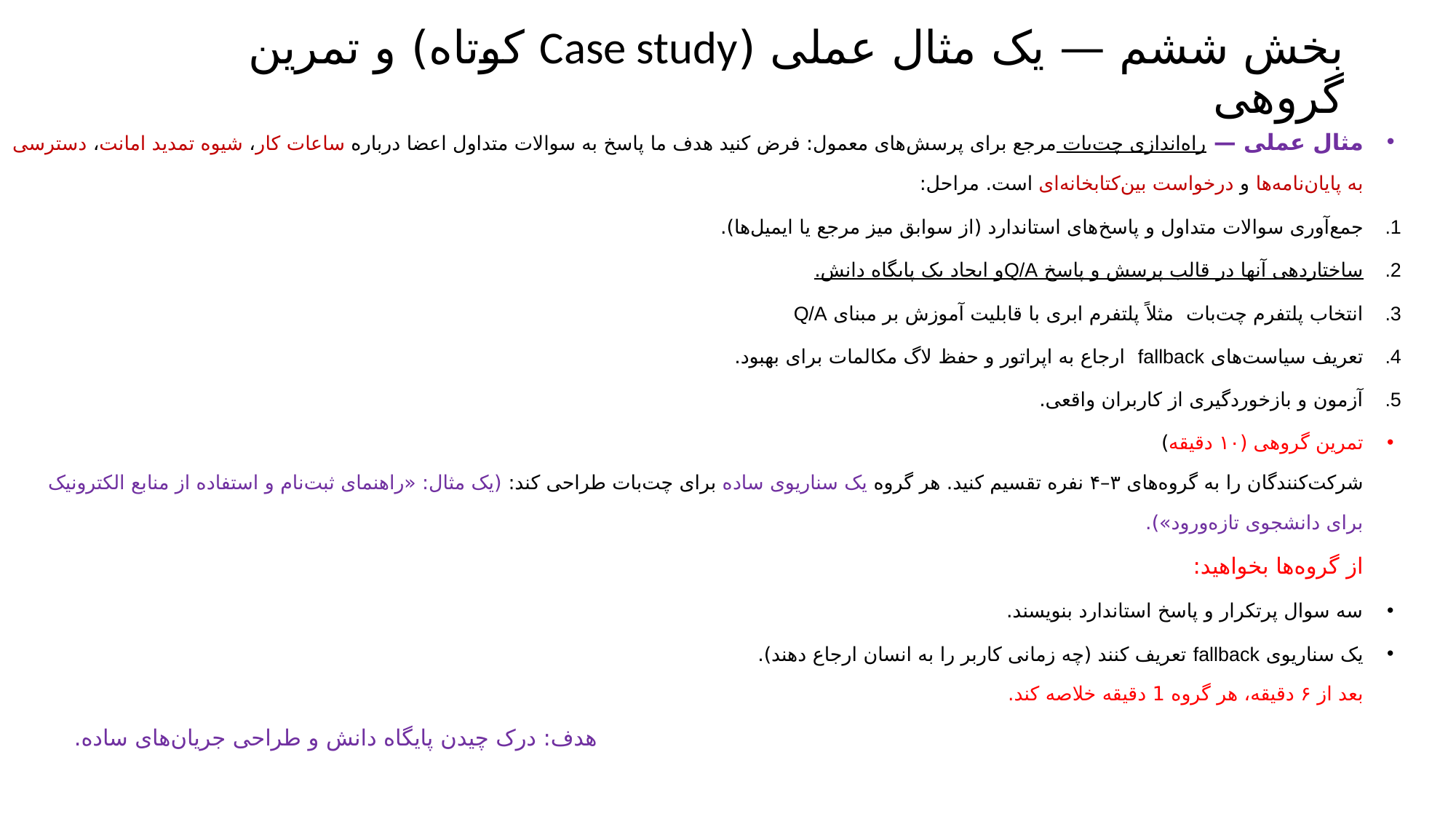

# بخش ششم — یک مثال عملی (Case study کوتاه) و تمرین گروهی
مثال عملی — راه‌اندازی چت‌بات مرجع برای پرسش‌های معمول: فرض کنید هدف ما پاسخ به سوالات متداول اعضا درباره ساعات کار، شیوه تمدید امانت، دسترسی به پایان‌نامه‌ها و درخواست بین‌کتابخانه‌ای است. مراحل:
جمع‌آوری سوالات متداول و پاسخ‌های استاندارد (از سوابق میز مرجع یا ایمیل‌ها).
ساختاردهی آنها در قالب پرسش و پاسخ Q/Aو ایجاد یک پایگاه دانش.
انتخاب پلتفرم چت‌بات  مثلاً پلتفرم ابری با قابلیت آموزش بر مبنای Q/A
تعریف سیاست‌های fallback  ارجاع به اپراتور و حفظ لاگ مکالمات برای بهبود.
آزمون و بازخوردگیری از کاربران واقعی.
تمرین گروهی (۱۰ دقیقه)
شرکت‌کنندگان را به گروه‌های ۳–۴ نفره تقسیم کنید. هر گروه یک سناریوی ساده برای چت‌بات طراحی کند: (یک مثال: «راهنمای ثبت‌نام و استفاده از منابع الکترونیک برای دانشجوی تازه‌ورود»).
از گروه‌ها بخواهید:
سه سوال پرتکرار و پاسخ استاندارد بنویسند.
یک سناریوی fallback تعریف کنند (چه زمانی کاربر را به انسان ارجاع دهند).
بعد از ۶ دقیقه، هر گروه 1 دقیقه خلاصه کند.
                                                                                                            هدف: درک چیدن پایگاه دانش و طراحی جریان‌های ساده.